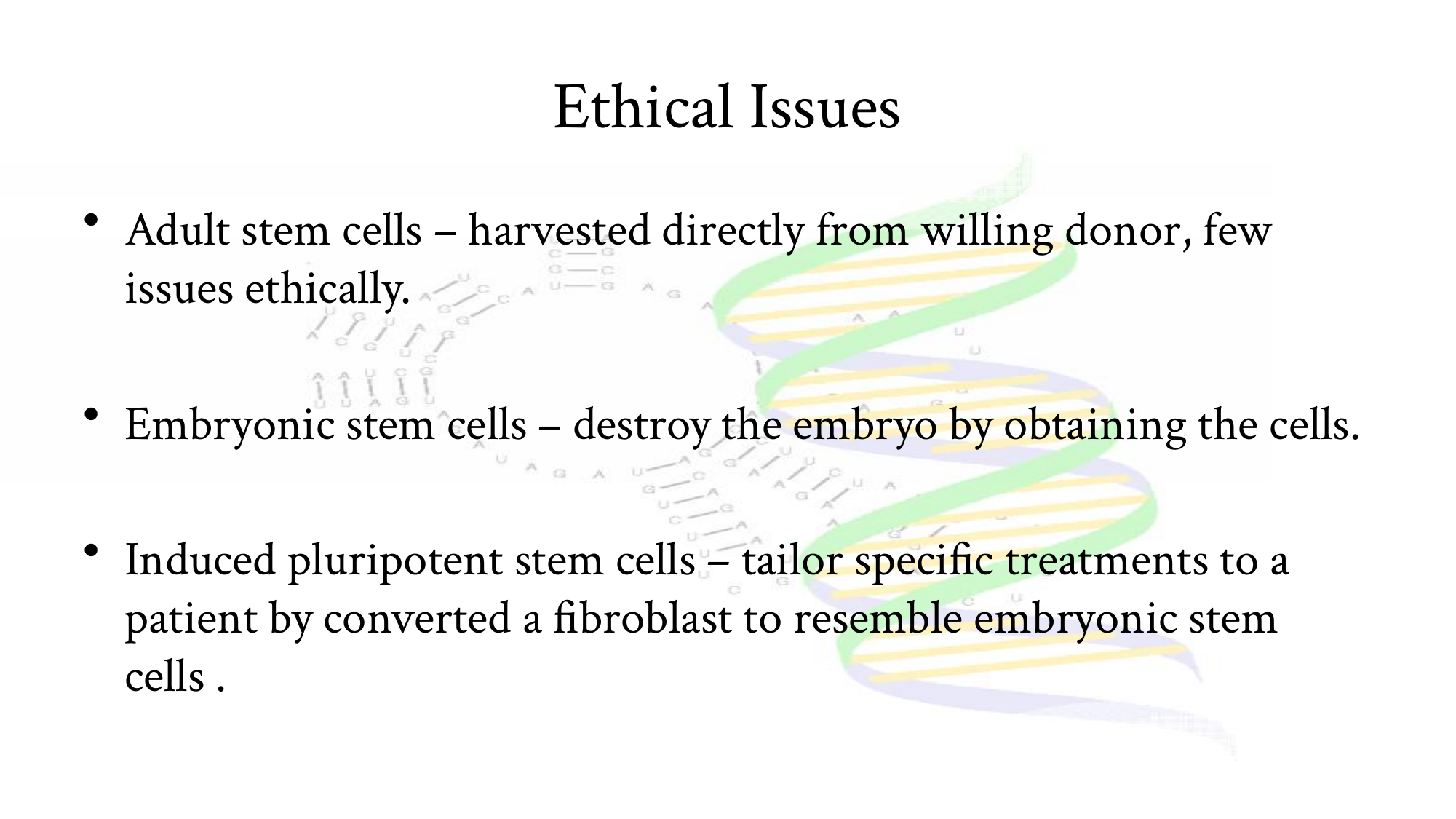

# Ethical Issues
Adult stem cells – harvested directly from willing donor, few issues ethically.

Embryonic stem cells – destroy the embryo by obtaining the cells.

Induced pluripotent stem cells – tailor specific treatments to a patient by converted a fibroblast to resemble embryonic stem cells .